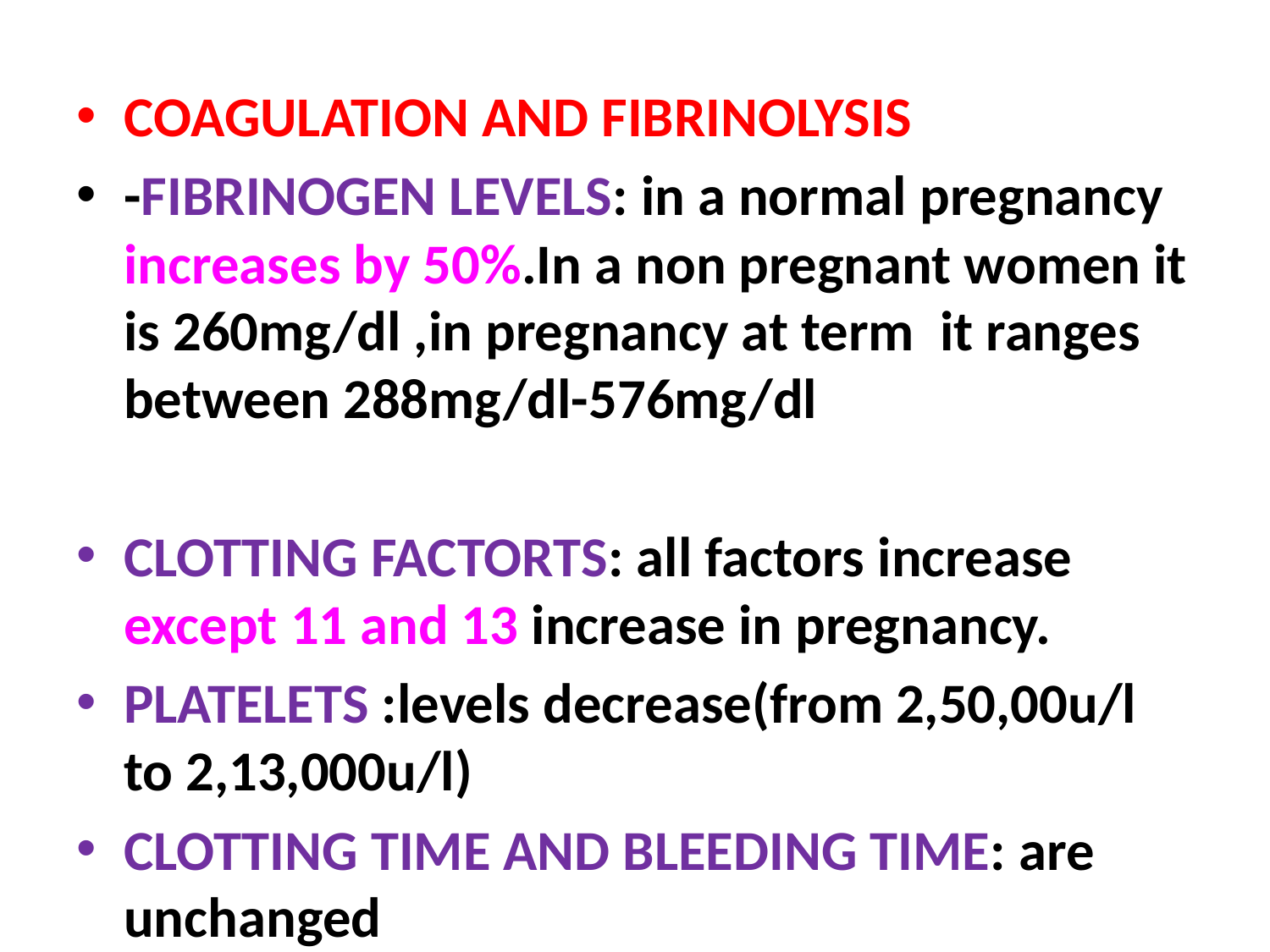

COAGULATION AND FIBRINOLYSIS
-FIBRINOGEN LEVELS: in a normal pregnancy increases by 50%.In a non pregnant women it is 260mg/dl ,in pregnancy at term  it ranges between 288mg/dl-576mg/dl

CLOTTING FACTORTS: all factors increase except 11 and 13 increase in pregnancy.
PLATELETS :levels decrease(from 2,50,00u/l to 2,13,000u/l)
CLOTTING TIME AND BLEEDING TIME: are unchanged